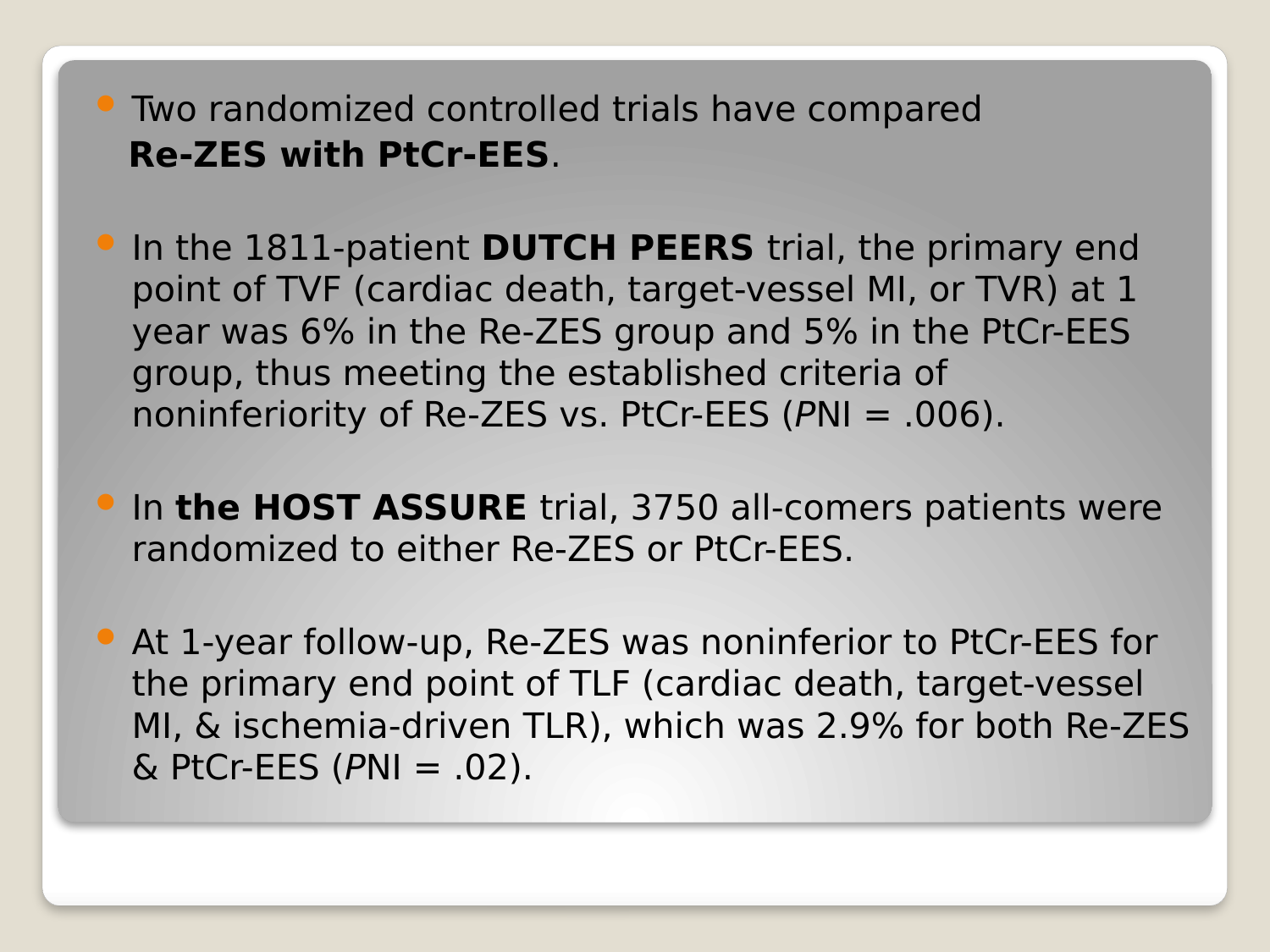

Two randomized controlled trials have compared
   Re-ZES with PtCr-EES.

In the 1811-patient DUTCH PEERS trial, the primary end point of TVF (cardiac death, target-vessel MI, or TVR) at 1 year was 6% in the Re-ZES group and 5% in the PtCr-EES group, thus meeting the established criteria of noninferiority of Re-ZES vs. PtCr-EES (PNI = .006).

In the HOST ASSURE trial, 3750 all-comers patients were randomized to either Re-ZES or PtCr-EES.

At 1-year follow-up, Re-ZES was noninferior to PtCr-EES for the primary end point of TLF (cardiac death, target-vessel MI, & ischemia-driven TLR), which was 2.9% for both Re-ZES & PtCr-EES (PNI = .02).
#